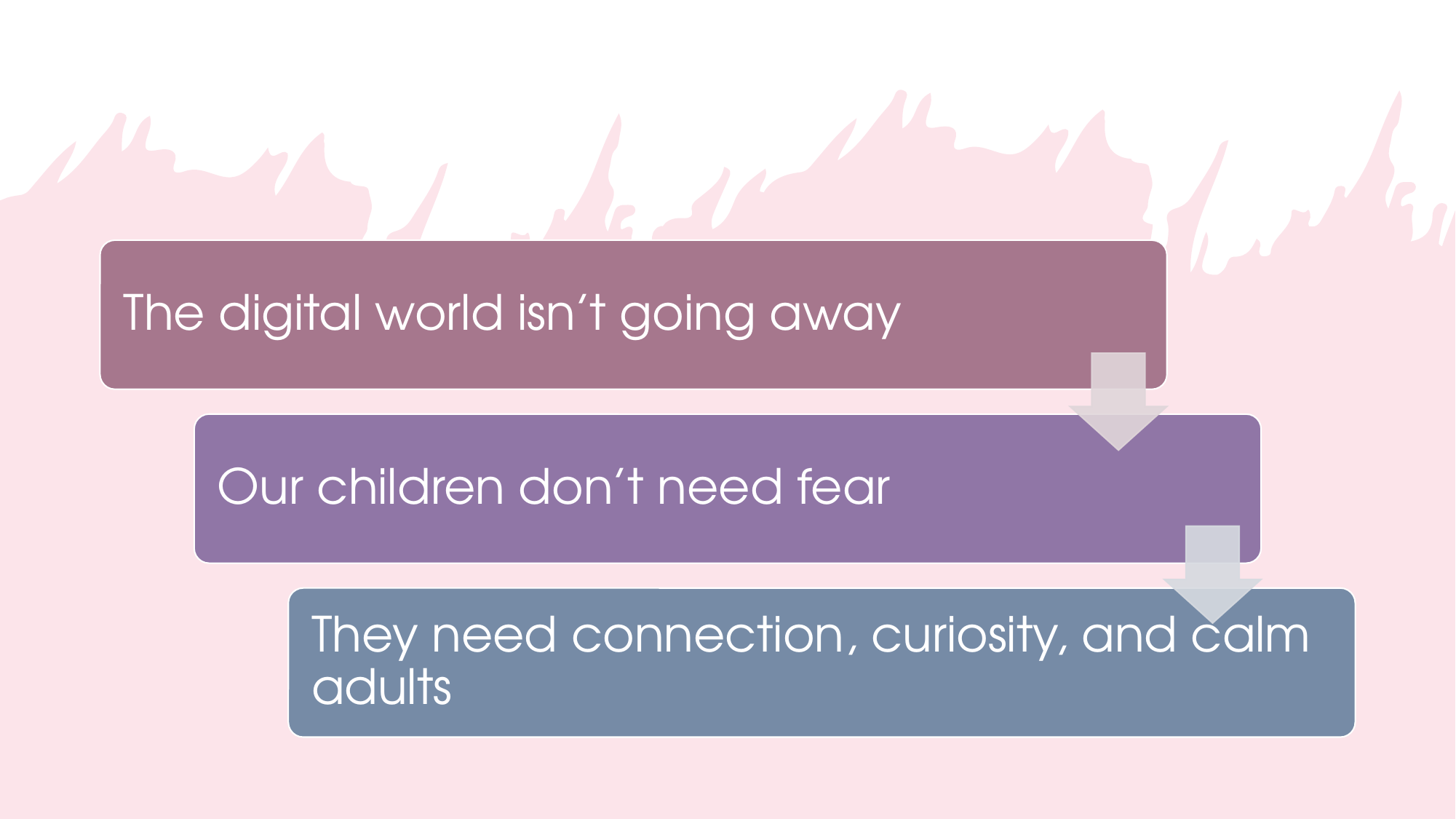

The digital world isn’t going away
Our children don’t need fear
They need connection, curiosity, and calm adults